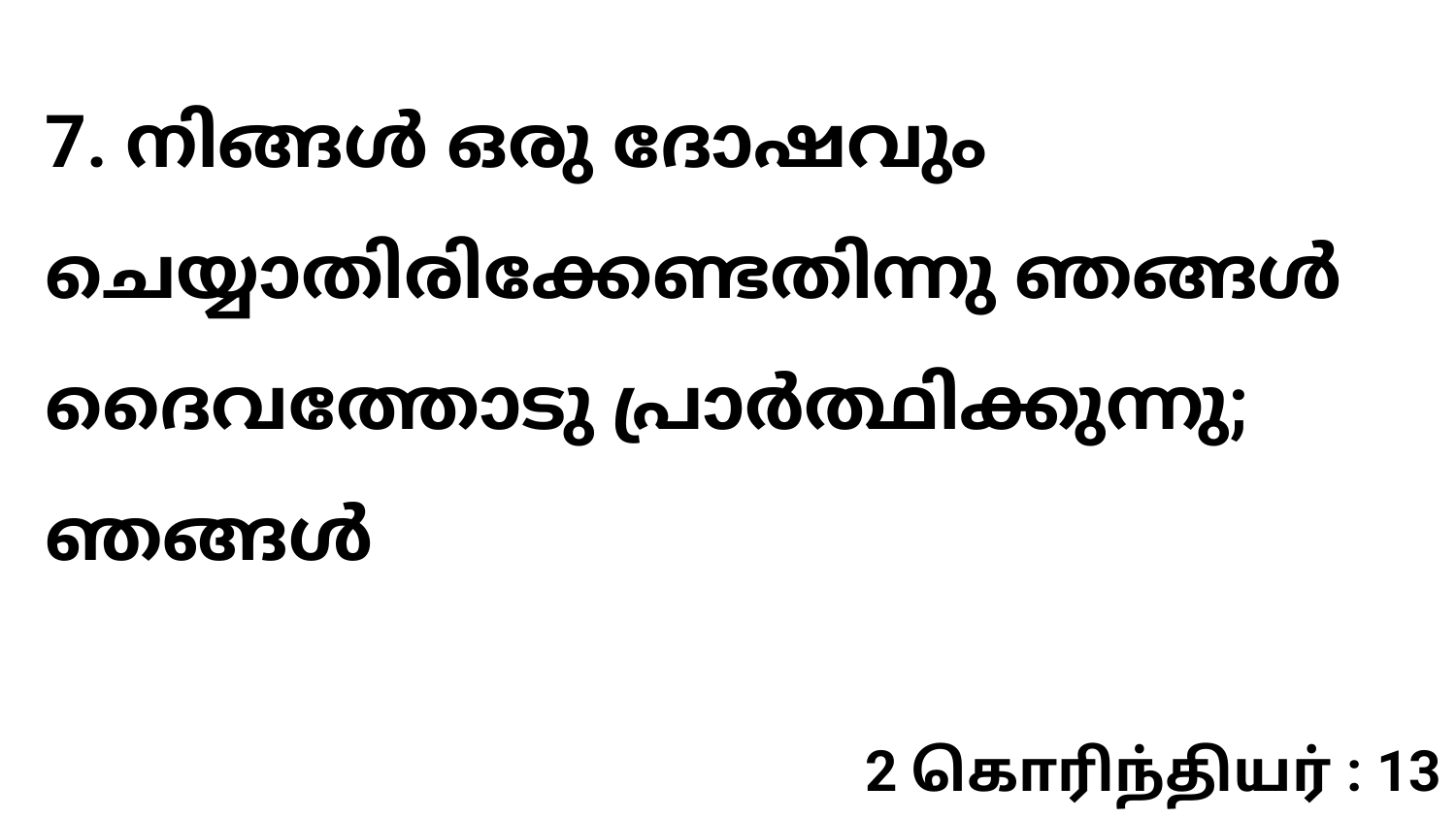

7. നിങ്ങൾ ഒരു ദോഷവും ചെയ്യാതിരിക്കേണ്ടതിന്നു ഞങ്ങൾ ദൈവത്തോടു പ്രാർത്ഥിക്കുന്നു; ഞങ്ങൾ
2 கொரிந்தியர் : 13